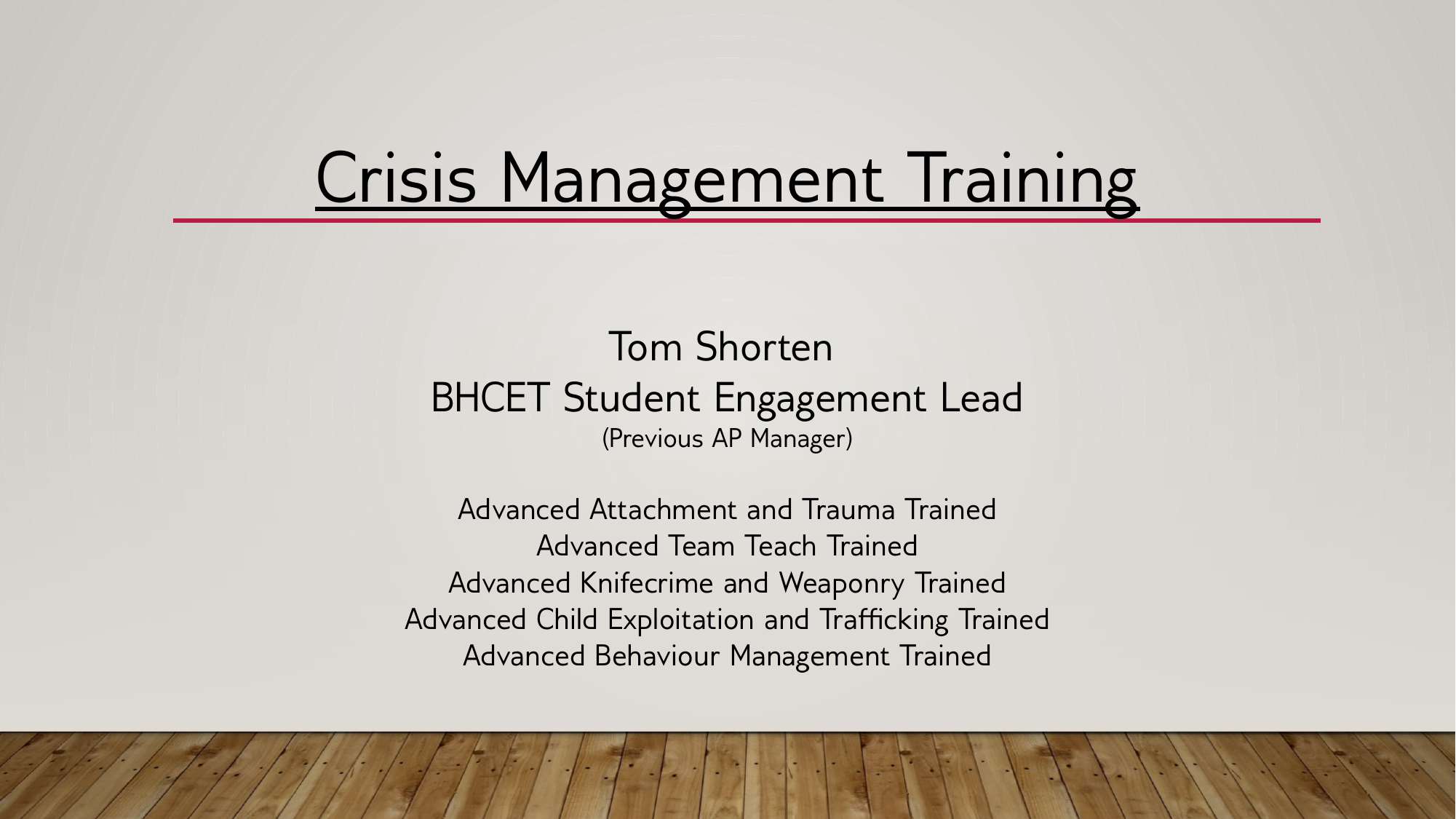

Crisis Management Training

Tom Shorten
BHCET Student Engagement Lead
(Previous AP Manager)

Advanced Attachment and Trauma Trained
Advanced Team Teach Trained
Advanced Knifecrime and Weaponry Trained
Advanced Child Exploitation and Trafficking Trained
Advanced Behaviour Management Trained